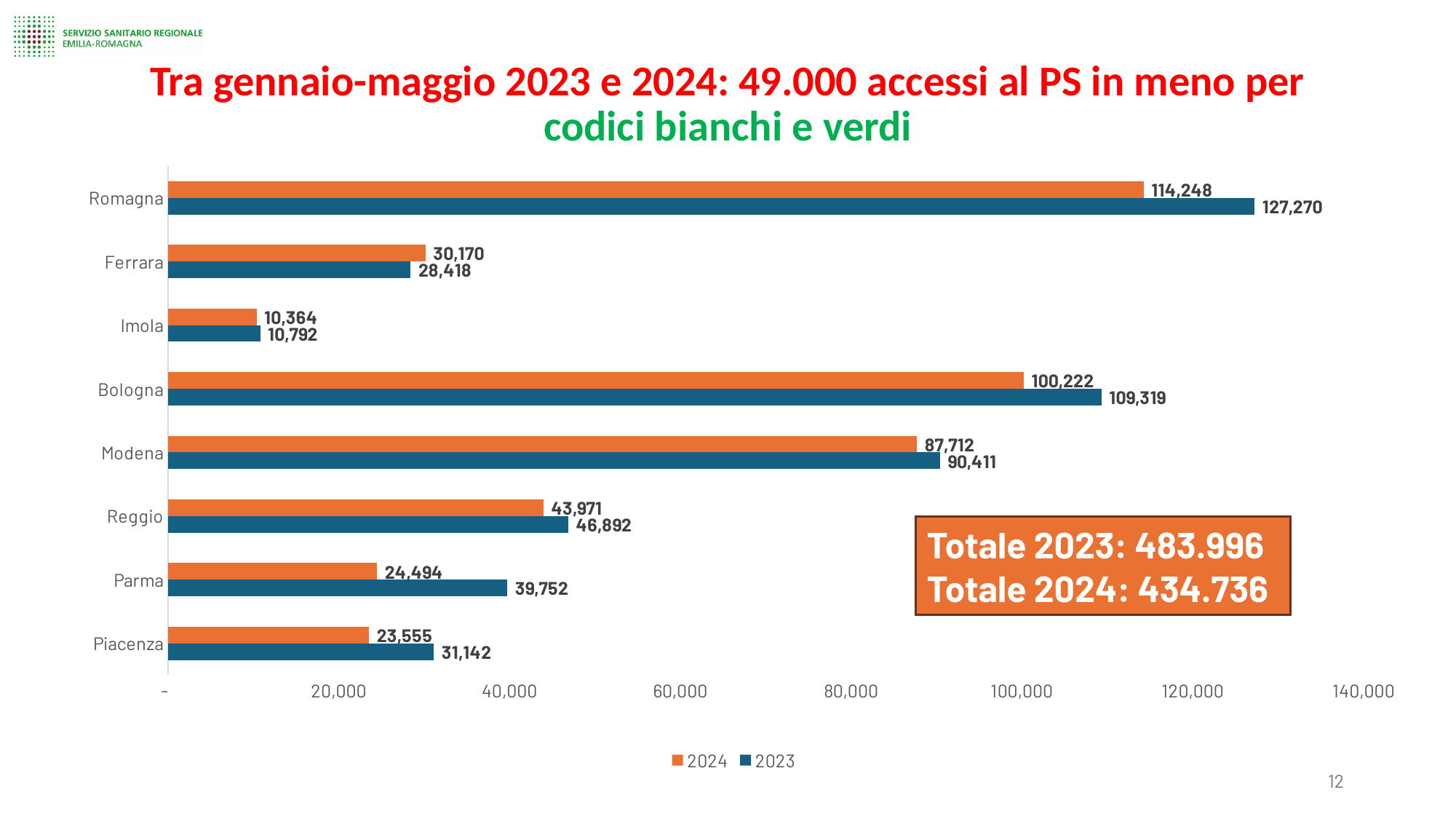

# Tra gennaio-maggio 2023 e 2024: 49.000 accessi al PS in meno per codici bianchi e verdi

### Chart

| Category | 2023 | 2024 |
|---|---|---|
| Piacenza | 31142.0 | 23555.0 |
| Parma | 39752.0 | 24494.0 |
| Reggio | 46892.0 | 43971.0 |
| Modena | 90411.0 | 87712.0 |
| Bologna | 109319.0 | 100222.0 |
| Imola | 10792.0 | 10364.0 |
| Ferrara | 28418.0 | 30170.0 |
| Romagna | 127270.0 | 114248.0 |
Totale 2023: 483.996
Totale 2024: 434.736
12